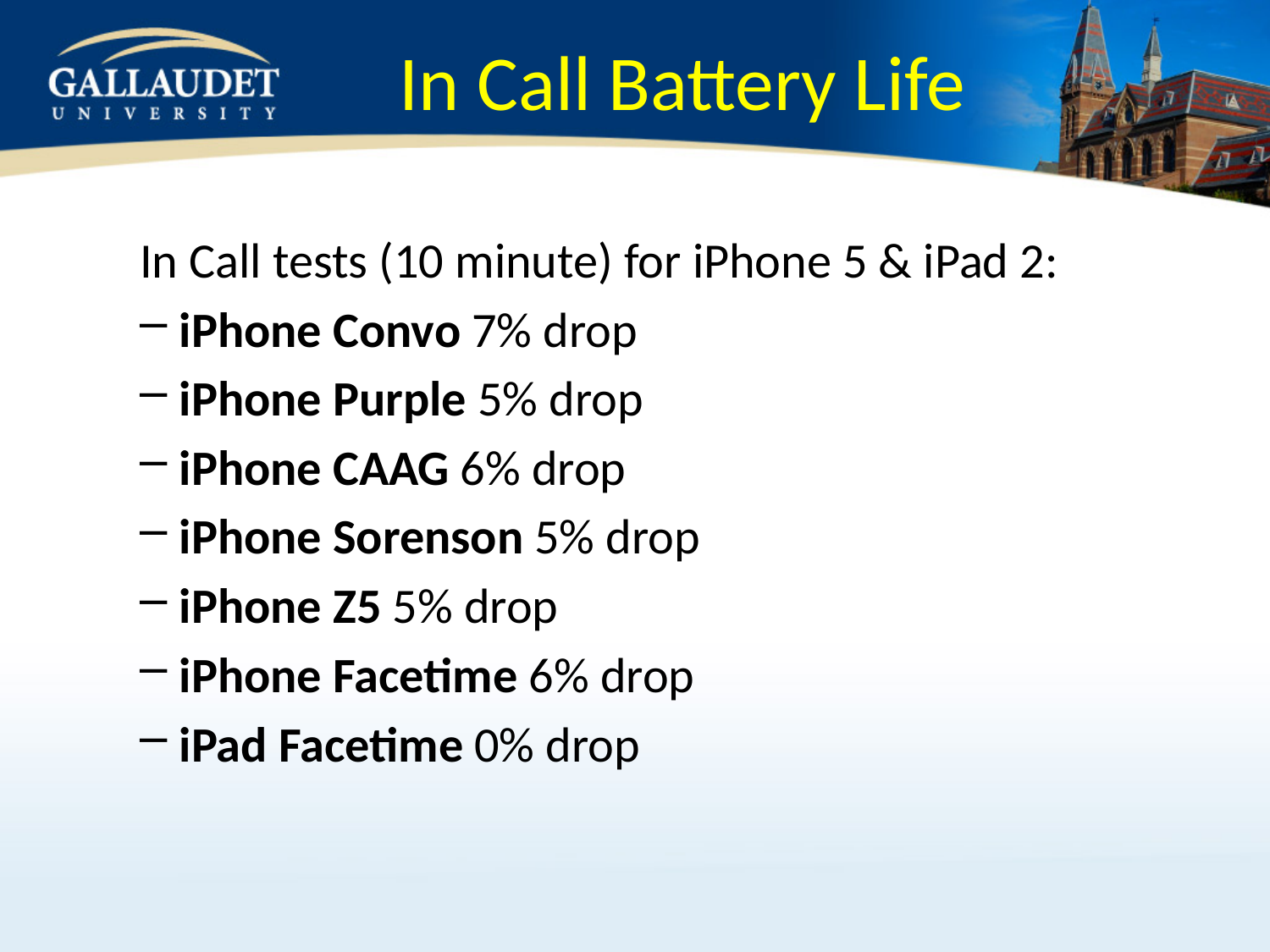

# In Call Battery Life
In Call tests (10 minute) for iPhone 5 & iPad 2:
iPhone Convo 7% drop
iPhone Purple 5% drop
iPhone CAAG 6% drop
iPhone Sorenson 5% drop
iPhone Z5 5% drop
iPhone Facetime 6% drop
iPad Facetime 0% drop